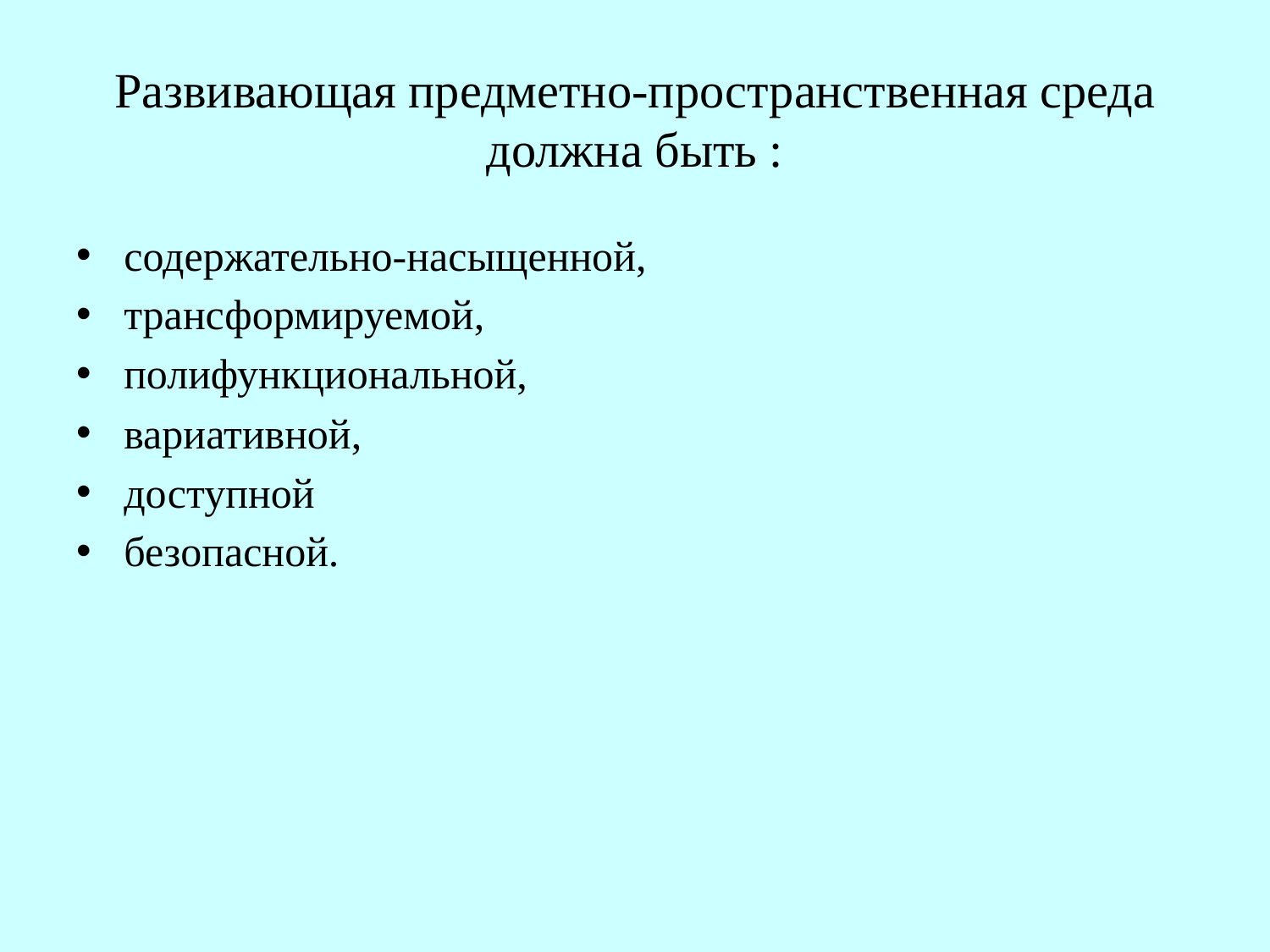

# Развивающая предметно-пространственная среда должна быть :
содержательно-насыщенной,
трансформируемой,
полифункциональной,
вариативной,
доступной
безопасной.